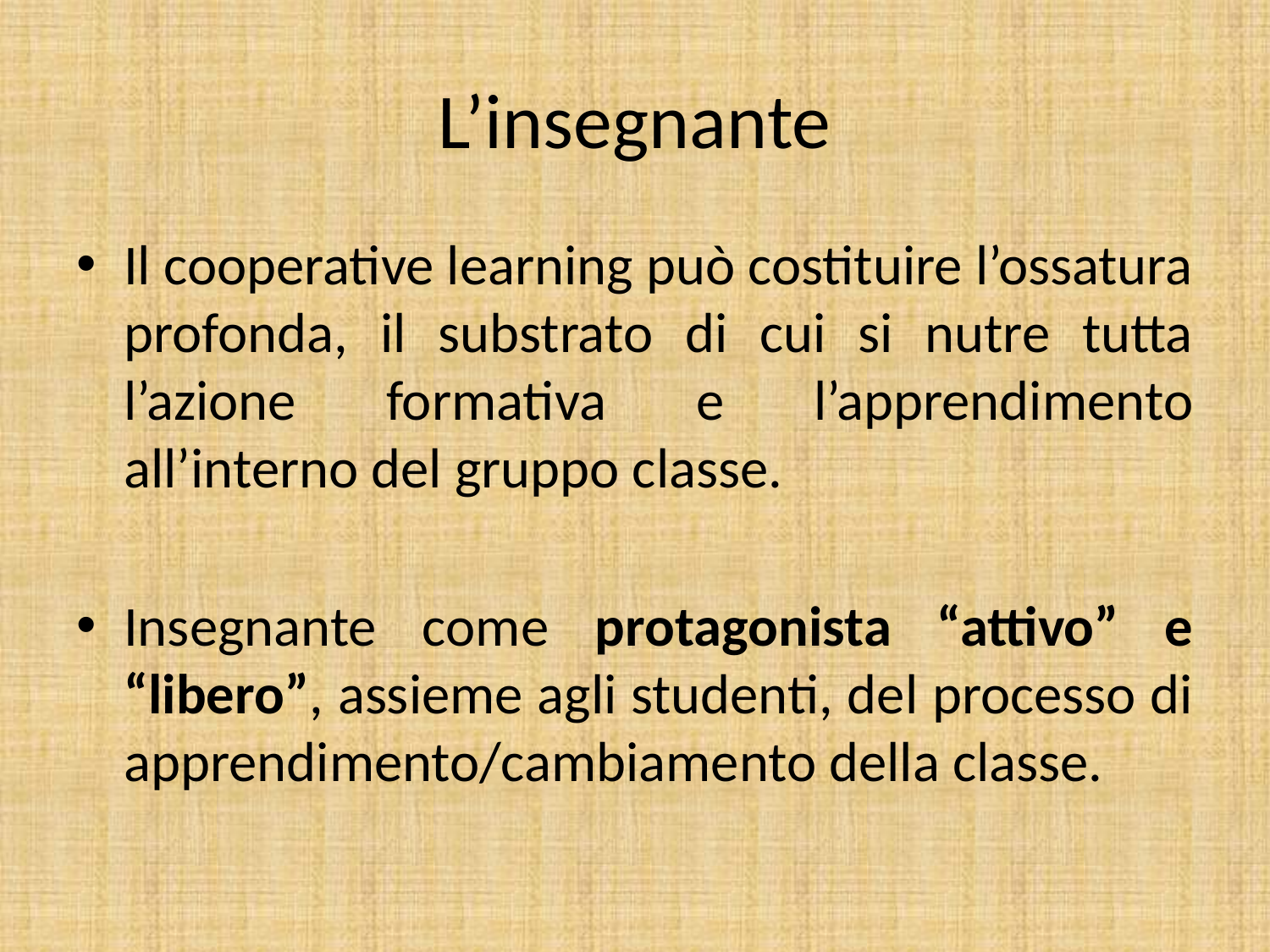

# L’insegnante
Il cooperative learning può costituire l’ossatura profonda, il substrato di cui si nutre tutta l’azione formativa e l’apprendimento all’interno del gruppo classe.

Insegnante come protagonista “attivo” e “libero”, assieme agli studenti, del processo di apprendimento/cambiamento della classe.